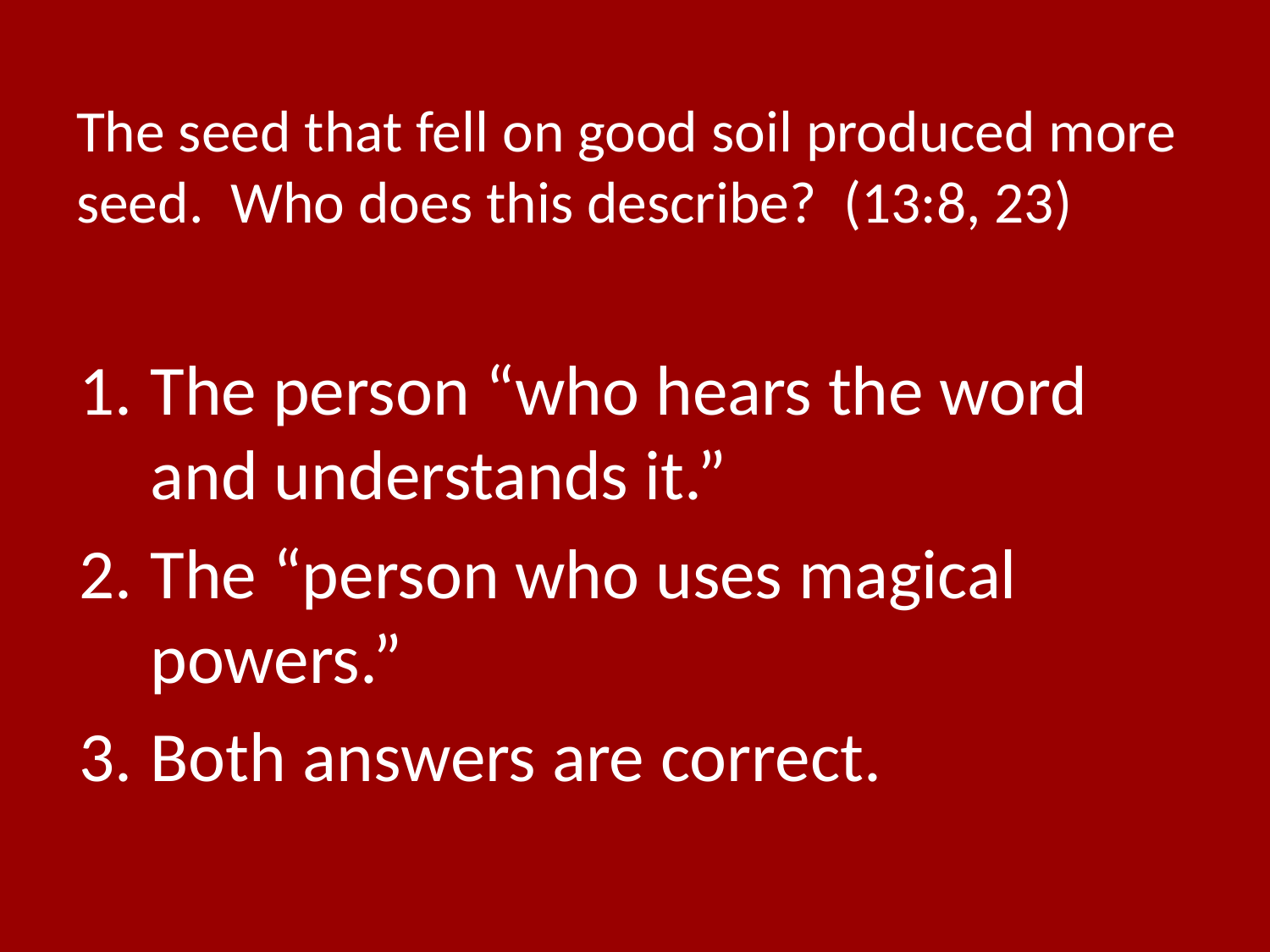

# The seed that fell on good soil produced more seed.  Who does this describe?  (13:8, 23)
The person “who hears the word and understands it.”
The “person who uses magical powers.”
Both answers are correct.